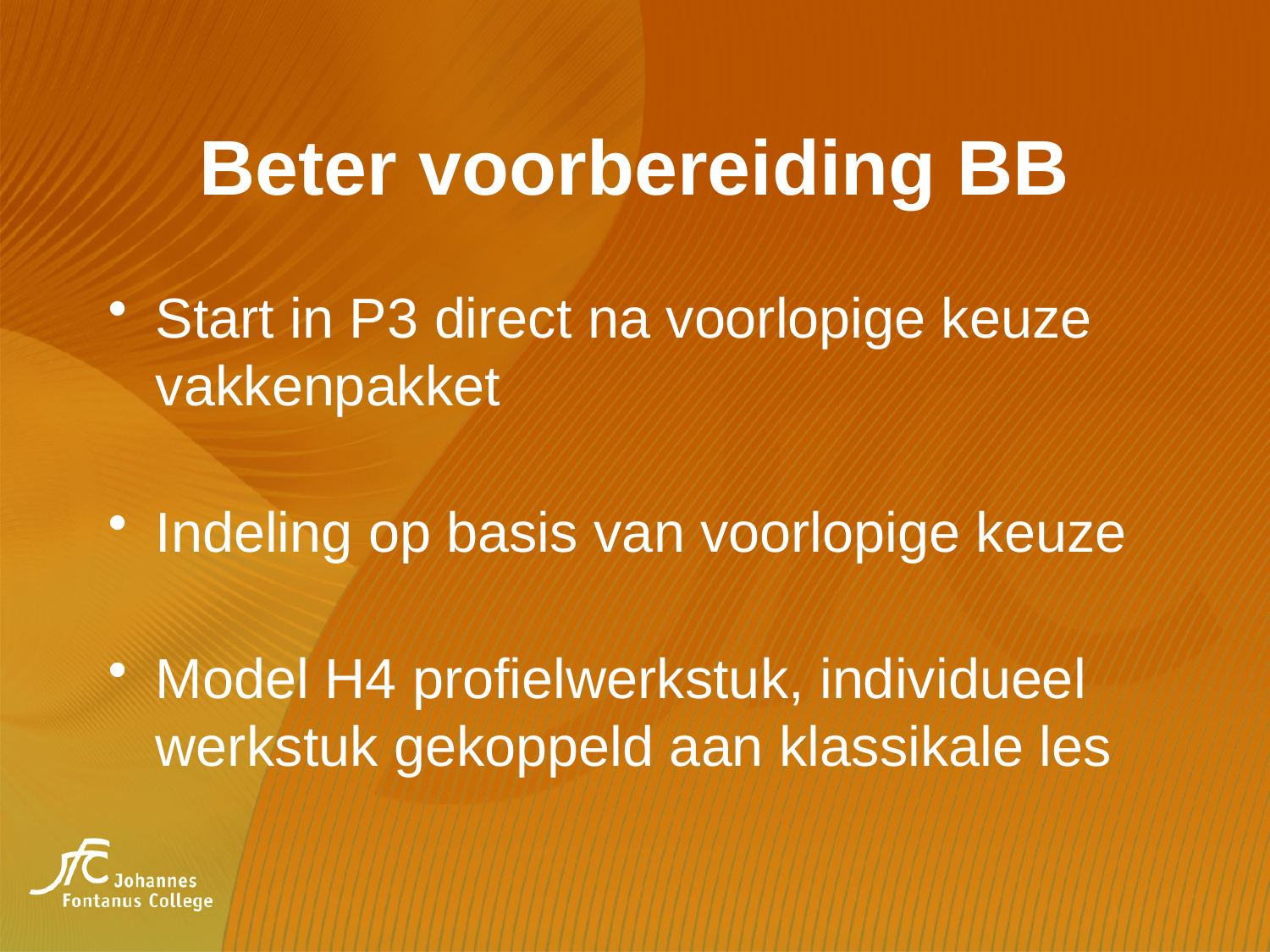

# Beter voorbereiding BB
Start in P3 direct na voorlopige keuze vakkenpakket
Indeling op basis van voorlopige keuze
Model H4 profielwerkstuk, individueel werkstuk gekoppeld aan klassikale les